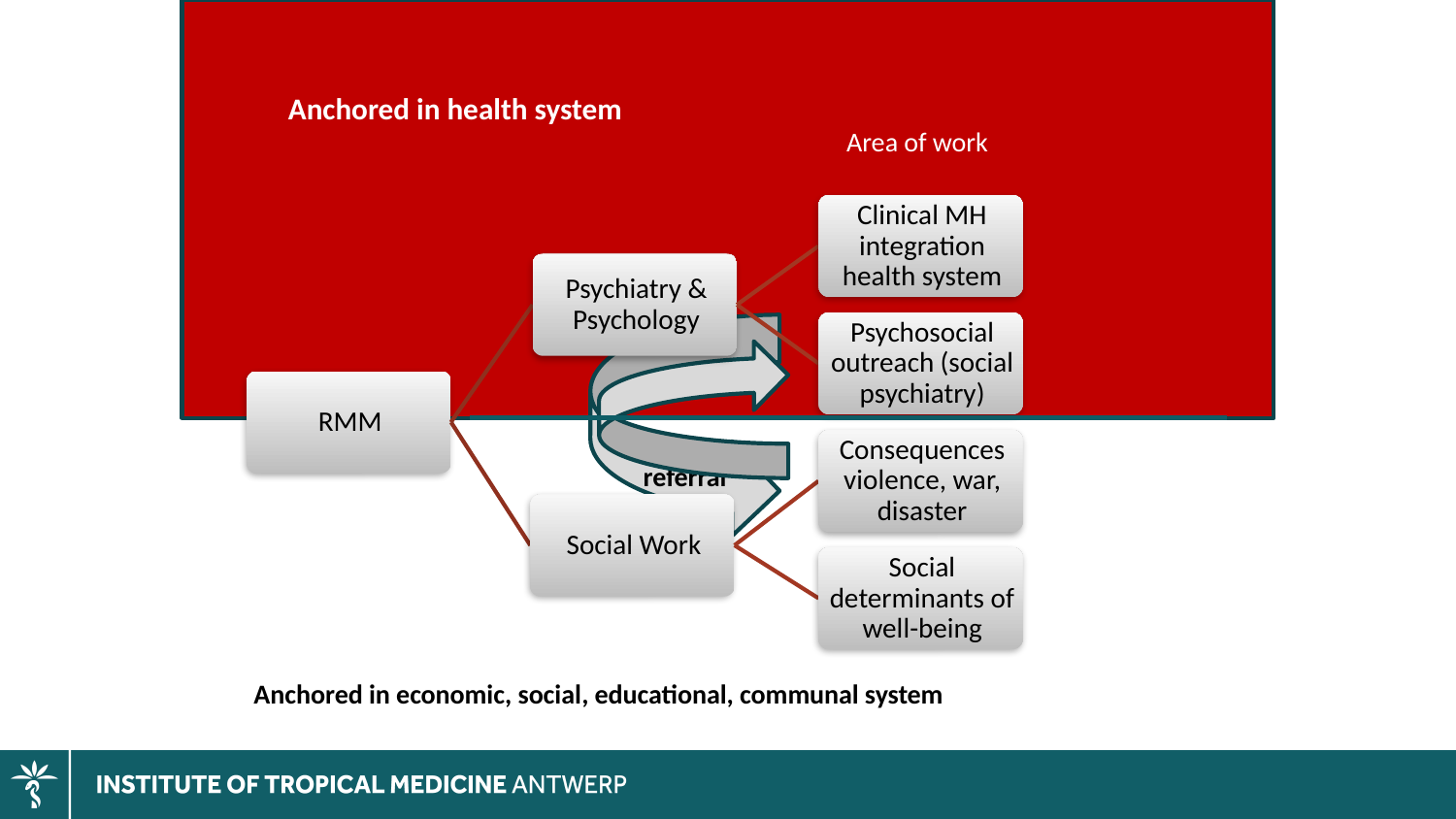

Anchored in health system
Area of work
RMM

Psychiatry & Psychology

Clinical MH integration health system

Psychosocial outreach (social psychiatry)

Social Work

Consequences violence, war, disaster

Social determinants of well-being

referral

Anchored in economic, social, educational, communal system